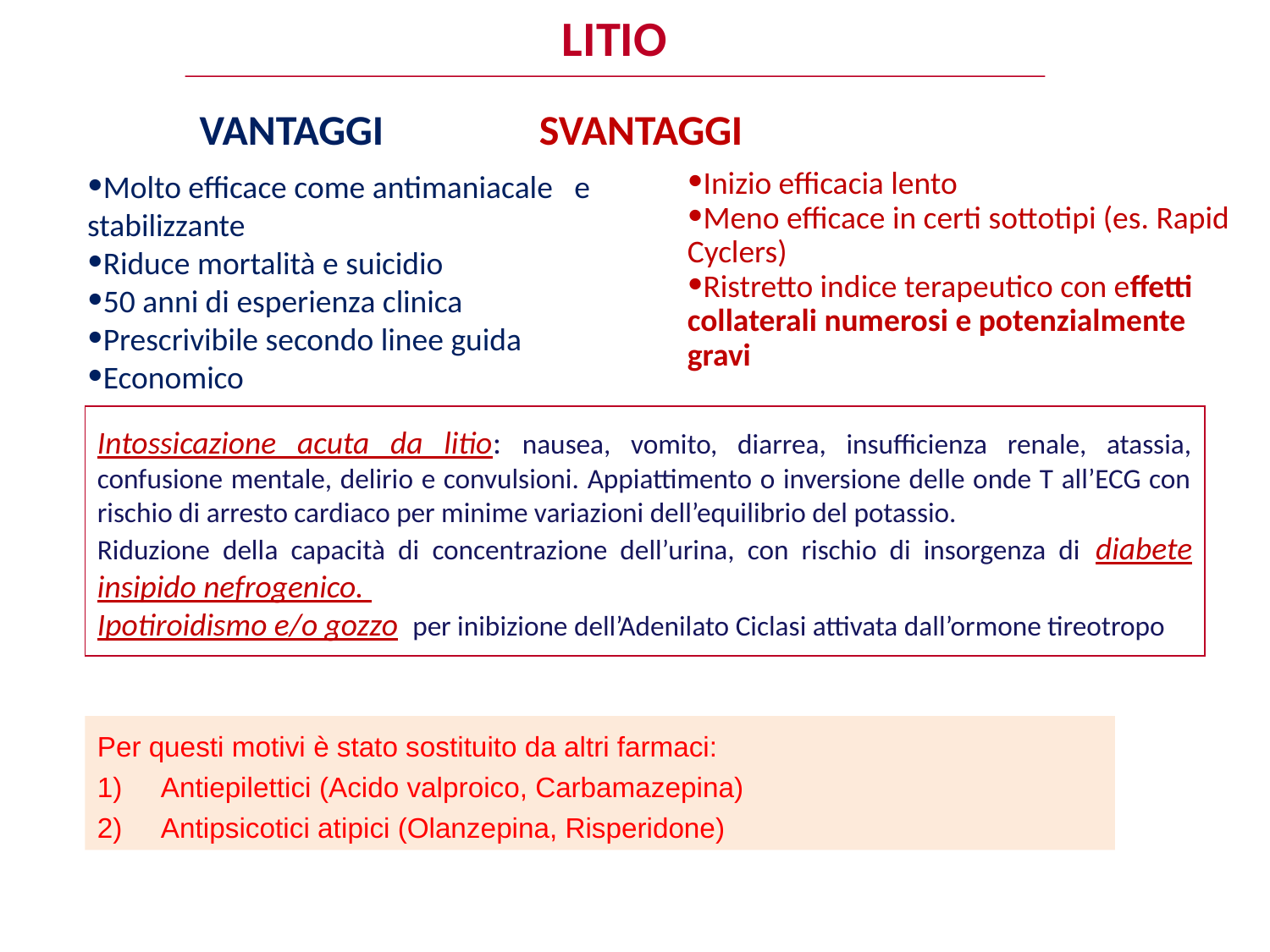

LITIO

VANTAGGI	         SVANTAGGI
Inizio efficacia lento
Meno efficace in certi sottotipi (es. Rapid Cyclers)
Ristretto indice terapeutico con effetti collaterali numerosi e potenzialmente gravi
Molto efficace come antimaniacale   e stabilizzante
Riduce mortalità e suicidio
50 anni di esperienza clinica
Prescrivibile secondo linee guida
Economico

Intossicazione acuta da litio: nausea, vomito, diarrea, insufficienza renale, atassia, confusione mentale, delirio e convulsioni. Appiattimento o inversione delle onde T all’ECG con rischio di arresto cardiaco per minime variazioni dell’equilibrio del potassio.
Riduzione della capacità di concentrazione dell’urina, con rischio di insorgenza di diabete insipido nefrogenico.
Ipotiroidismo e/o gozzo  per inibizione dell’Adenilato Ciclasi attivata dall’ormone tireotropo

Per questi motivi è stato sostituito da altri farmaci:
Antiepilettici (Acido valproico, Carbamazepina)
Antipsicotici atipici (Olanzepina, Risperidone)